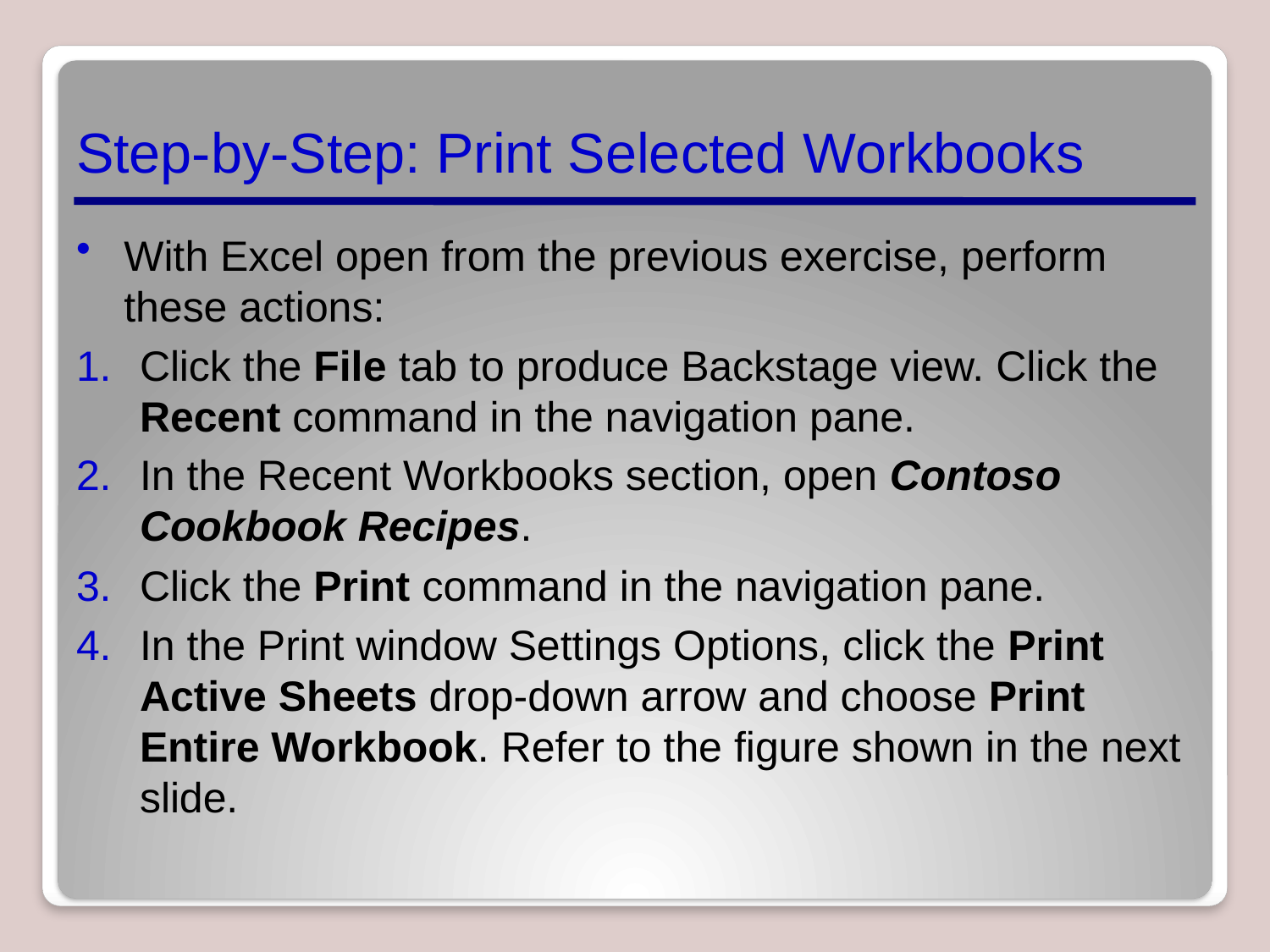

# Step-by-Step: Print Selected Workbooks
With Excel open from the previous exercise, perform these actions:
Click the File tab to produce Backstage view. Click the Recent command in the navigation pane.
In the Recent Workbooks section, open Contoso Cookbook Recipes.
Click the Print command in the navigation pane.
In the Print window Settings Options, click the Print Active Sheets drop-down arrow and choose Print Entire Workbook. Refer to the figure shown in the next slide.